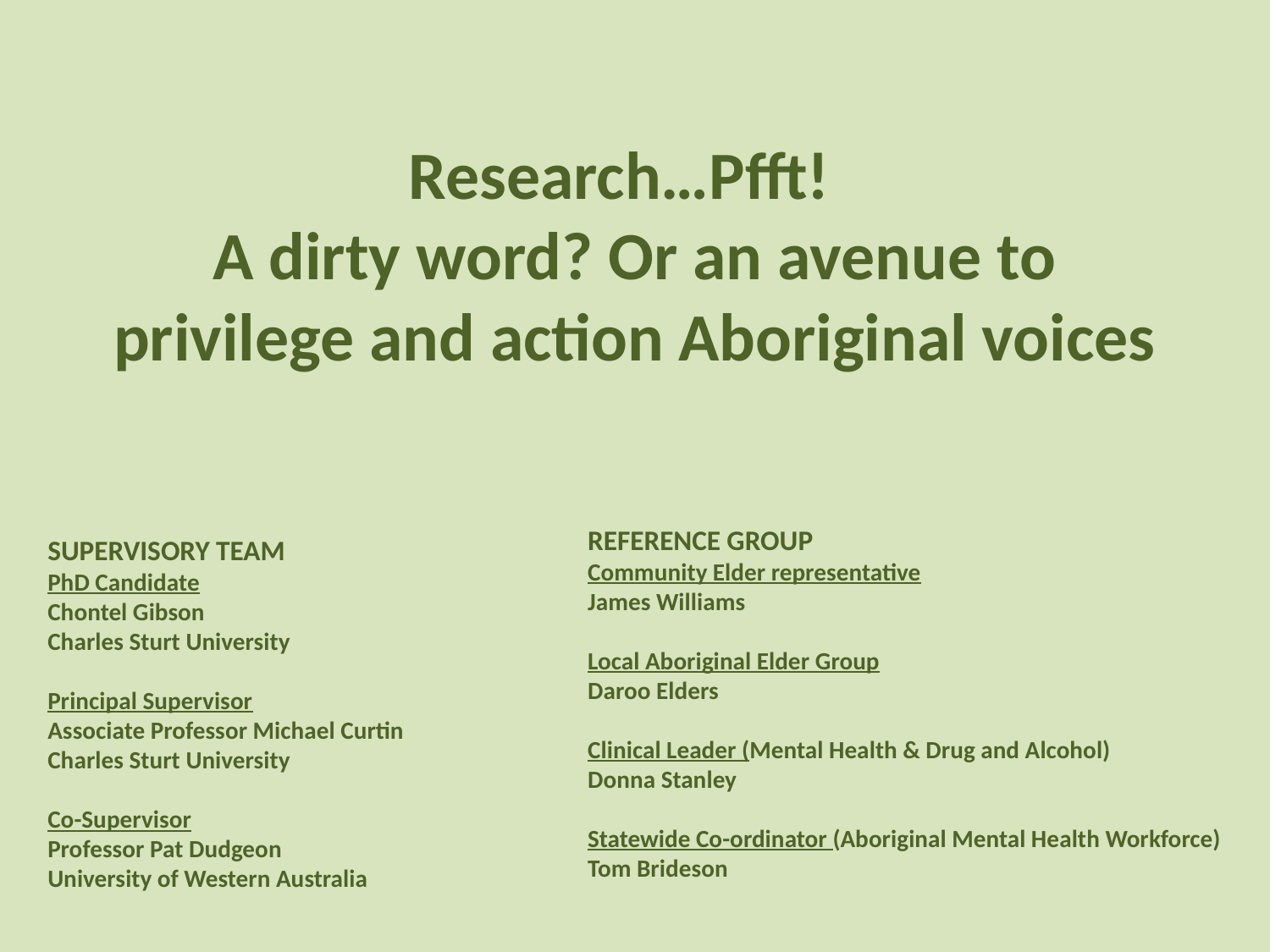

# Research…Pfft! A dirty word? Or an avenue to privilege and action Aboriginal voices
REFERENCE GROUP
Community Elder representative
James Williams

Local Aboriginal Elder Group
Daroo Elders

Clinical Leader (Mental Health & Drug and Alcohol)
Donna Stanley

Statewide Co-ordinator (Aboriginal Mental Health Workforce)
Tom Brideson

SUPERVISORY TEAM
PhD Candidate
Chontel Gibson
Charles Sturt University

Principal Supervisor
Associate Professor Michael Curtin
Charles Sturt University

Co-Supervisor
Professor Pat Dudgeon
University of Western Australia